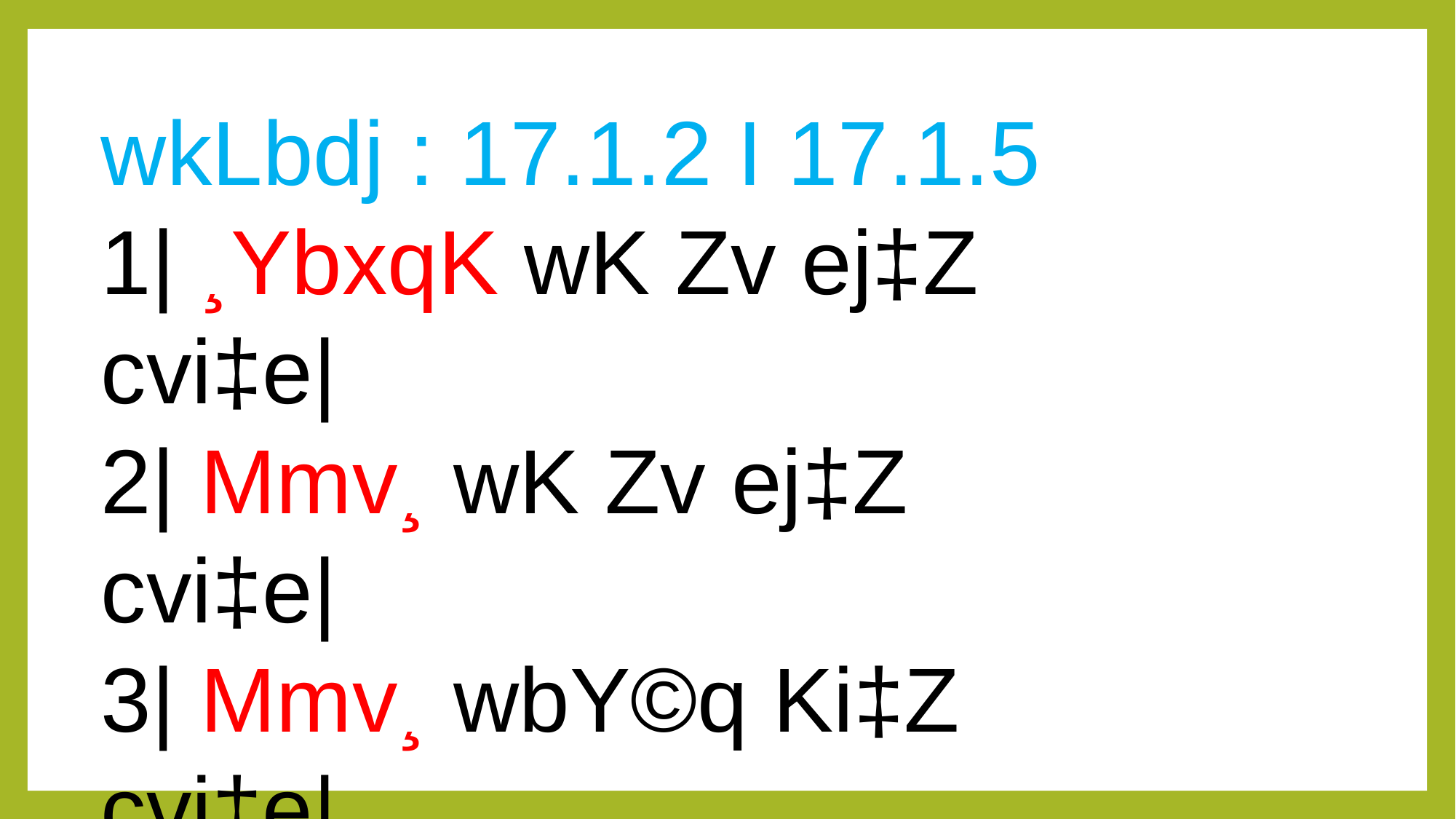

wkLbdj : 17.1.2 I 17.1.5
1| ¸YbxqK wK Zv ej‡Z cvi‡e|
2| Mmv¸ wK Zv ej‡Z cvi‡e|
3| Mmv¸ wbY©q Ki‡Z cvi‡e|